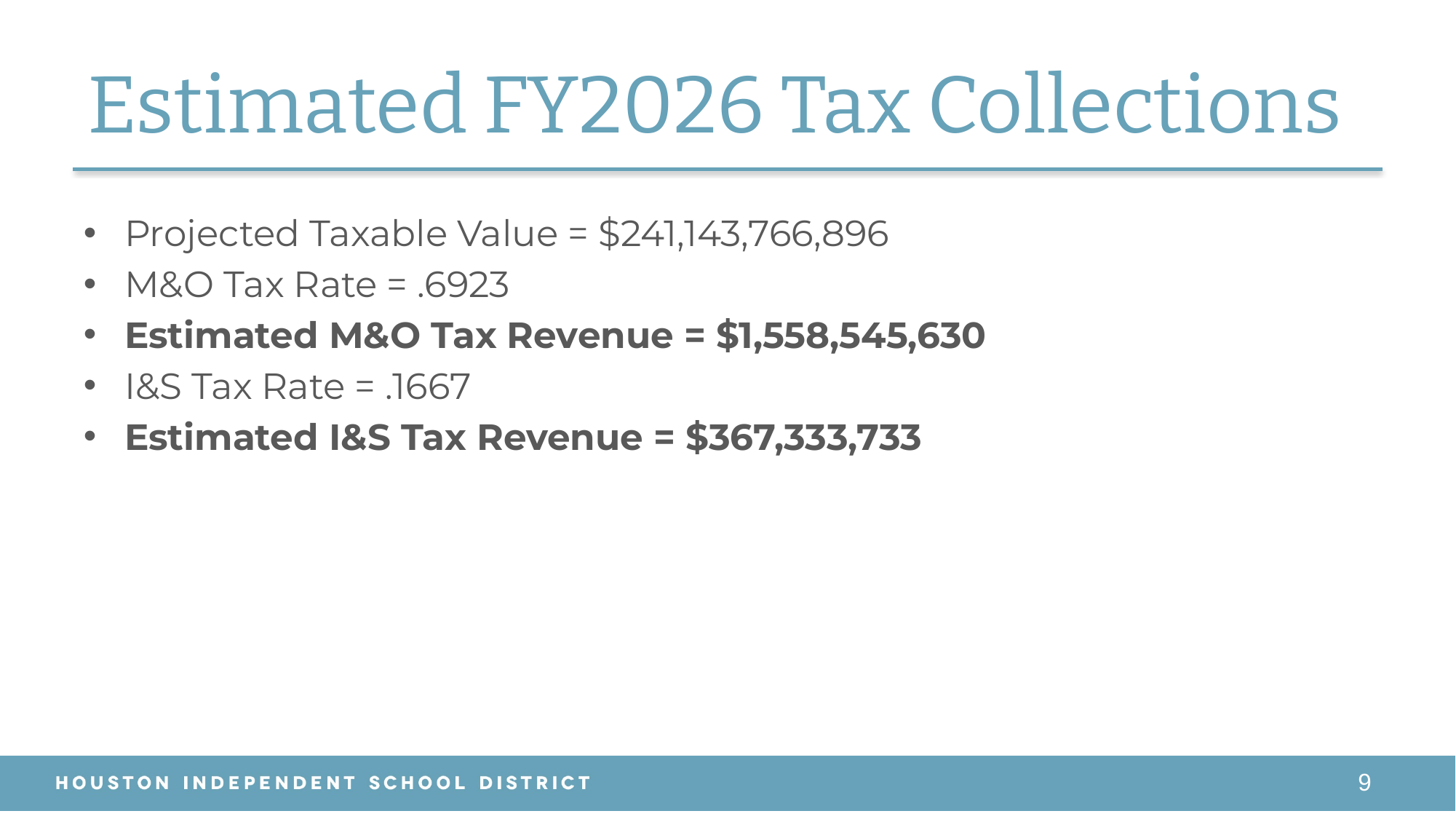

# Estimated FY2026 Tax Collections
Projected Taxable Value = $241,143,766,896
M&O Tax Rate = .6923
Estimated M&O Tax Revenue = $1,558,545,630
I&S Tax Rate = .1667
Estimated I&S Tax Revenue = $367,333,733
9